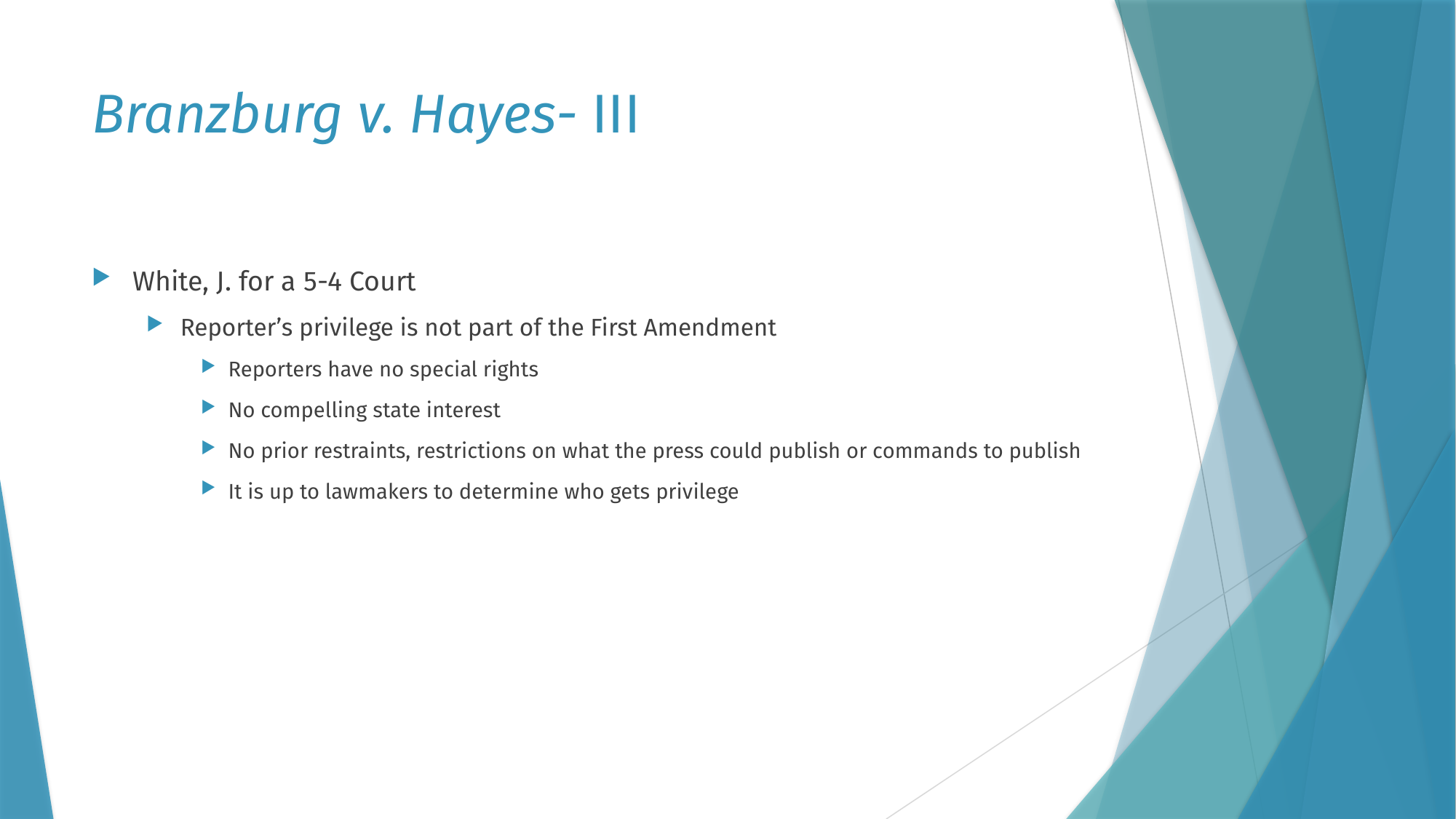

# Branzburg v. Hayes- III
White, J. for a 5-4 Court
Reporter’s privilege is not part of the First Amendment
Reporters have no special rights
No compelling state interest
No prior restraints, restrictions on what the press could publish or commands to publish
It is up to lawmakers to determine who gets privilege